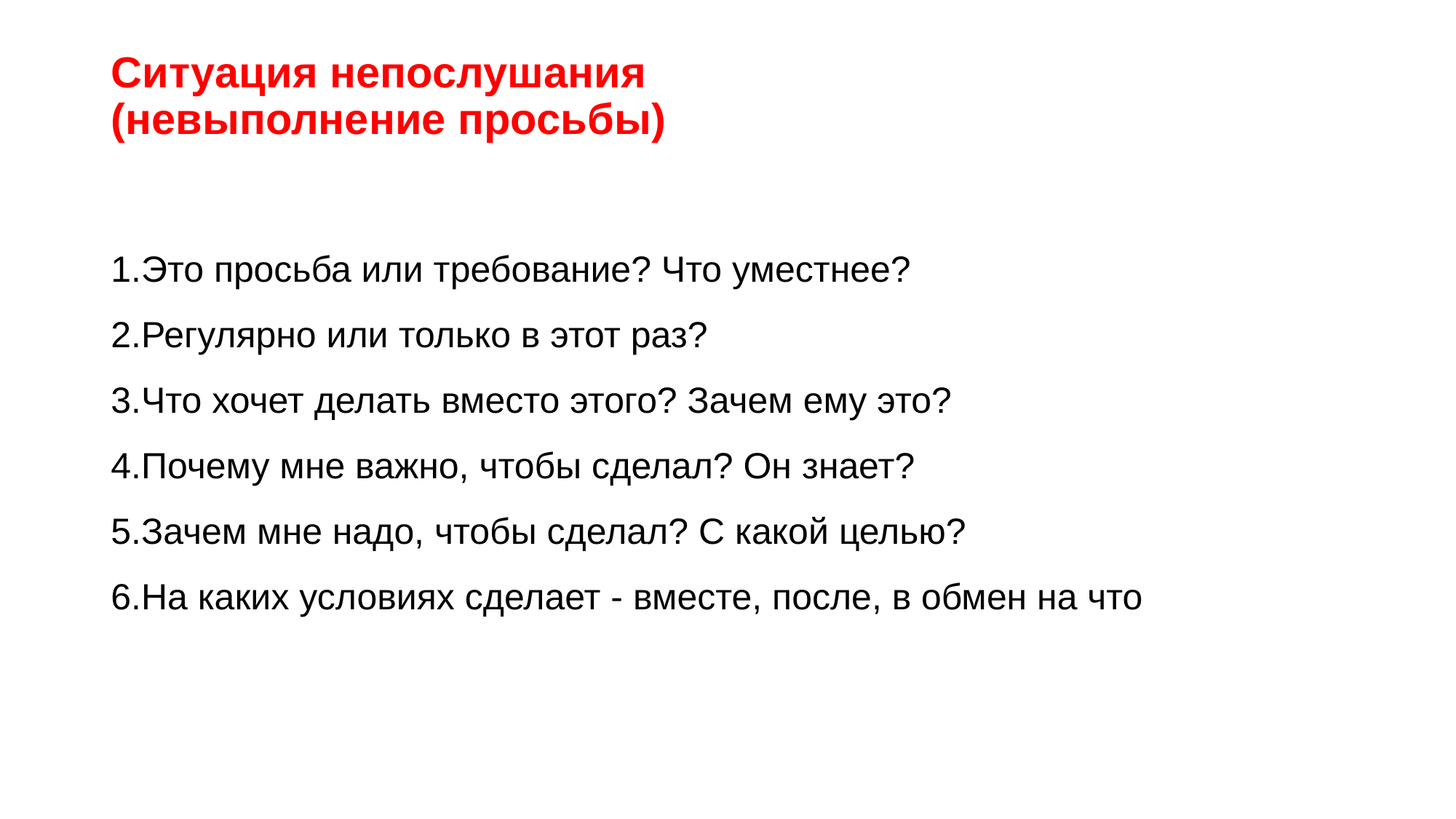

# Ситуация непослушания (невыполнение просьбы)
Это просьба или требование? Что уместнее?
Регулярно или только в этот раз?
Что хочет делать вместо этого? Зачем ему это?
Почему мне важно, чтобы сделал? Он знает?
Зачем мне надо, чтобы сделал? С какой целью?
На каких условиях сделает - вместе, после, в обмен на что